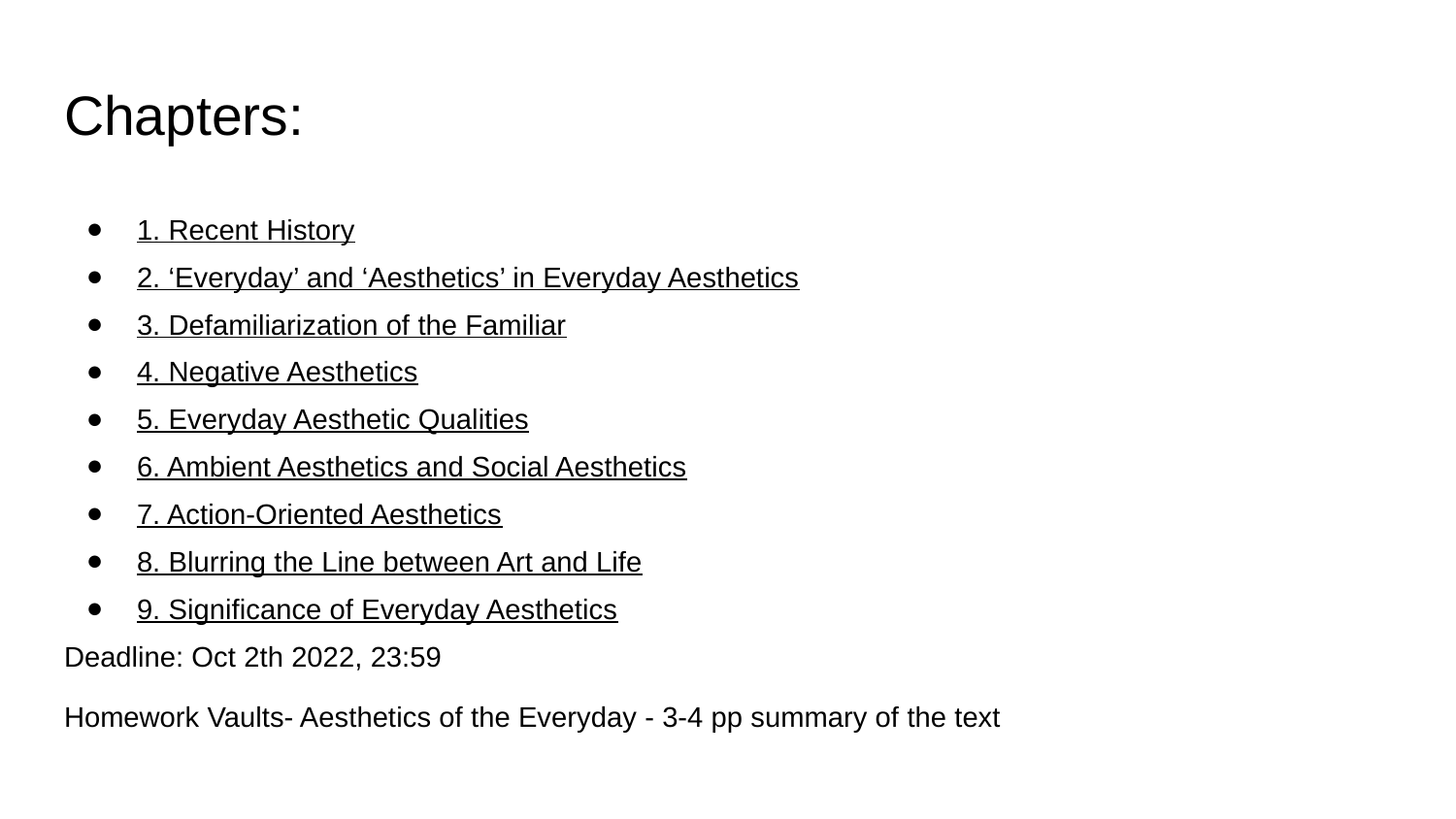

# Chapters:
1. Recent History
2. ‘Everyday’ and ‘Aesthetics’ in Everyday Aesthetics
3. Defamiliarization of the Familiar
4. Negative Aesthetics
5. Everyday Aesthetic Qualities
6. Ambient Aesthetics and Social Aesthetics
7. Action-Oriented Aesthetics
8. Blurring the Line between Art and Life
9. Significance of Everyday Aesthetics
Deadline: Oct 2th 2022, 23:59
Homework Vaults- Aesthetics of the Everyday - 3-4 pp summary of the text